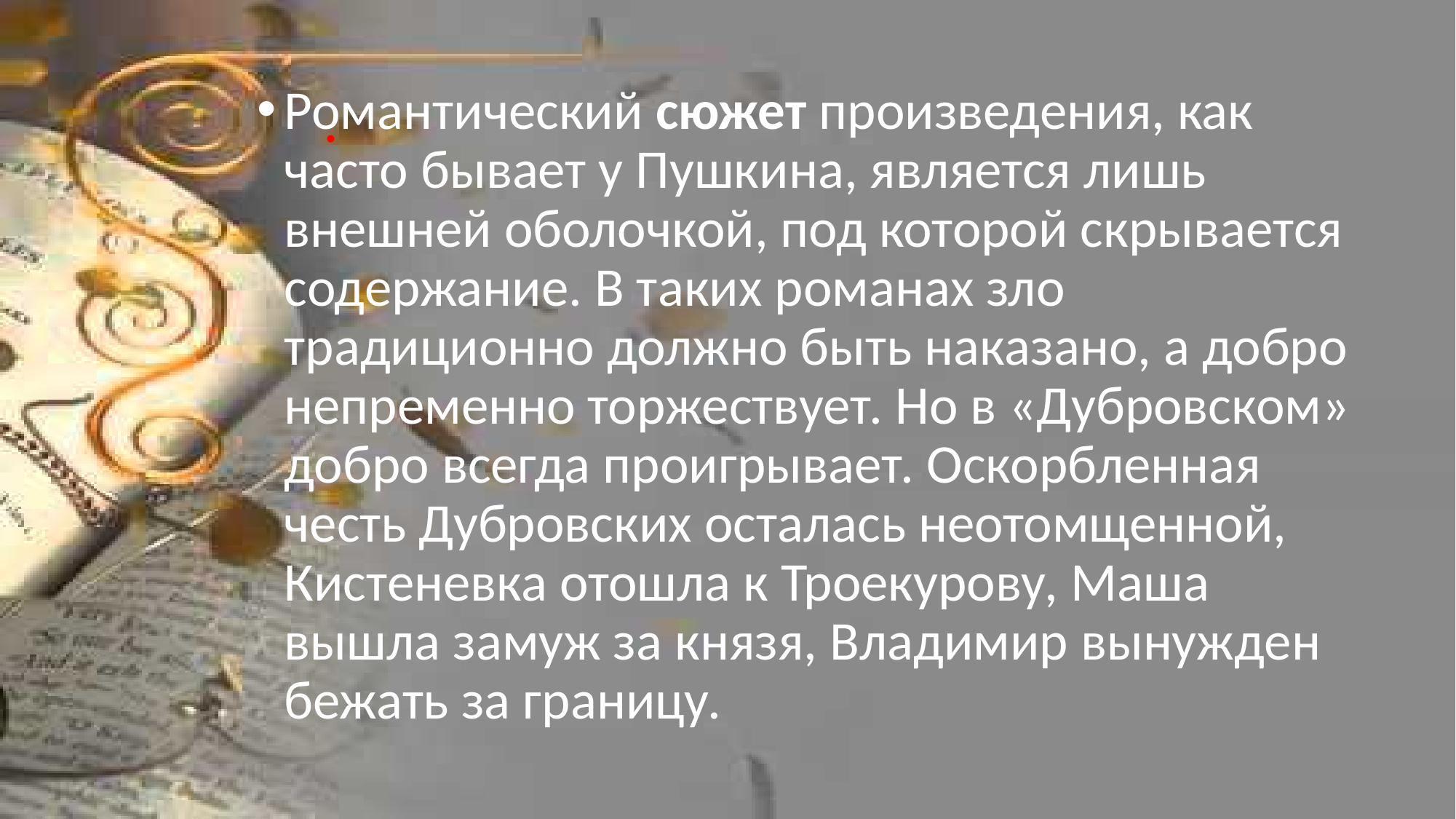

# .
Романтический сюжет произведения, как часто бывает у Пушкина, является лишь внешней оболочкой, под которой скрывается содержание. В таких романах зло традиционно должно быть наказано, а добро непременно торжествует. Но в «Дубровском» добро всегда проигрывает. Оскорбленная честь Дубровских осталась неотомщенной, Кистеневка отошла к Троекурову, Маша вышла замуж за князя, Владимир вынужден бежать за границу.